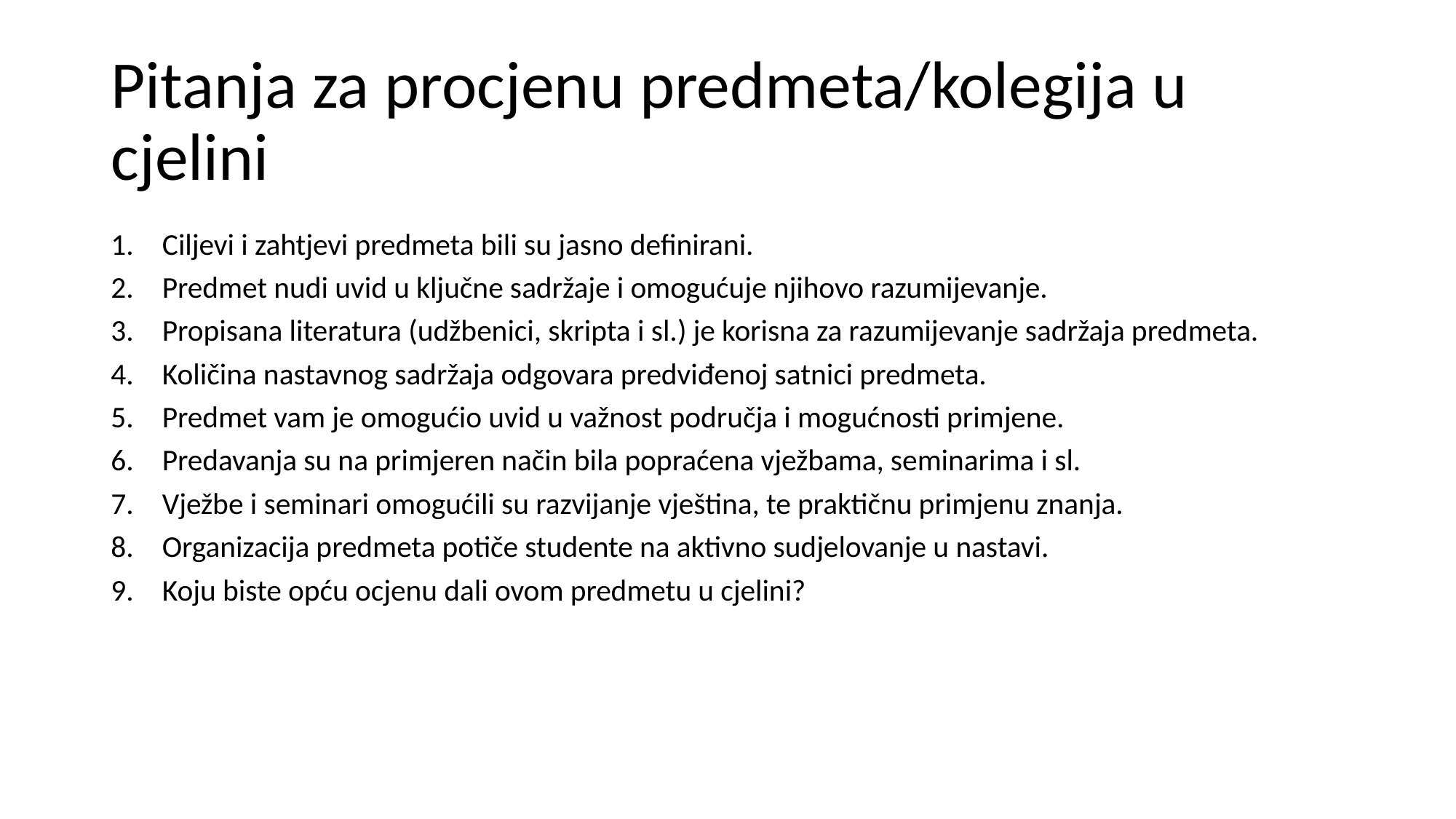

# Pitanja za procjenu predmeta/kolegija u cjelini
Ciljevi i zahtjevi predmeta bili su jasno definirani.
Predmet nudi uvid u ključne sadržaje i omogućuje njihovo razumijevanje.
Propisana literatura (udžbenici, skripta i sl.) je korisna za razumijevanje sadržaja predmeta.
Količina nastavnog sadržaja odgovara predviđenoj satnici predmeta.
Predmet vam je omogućio uvid u važnost područja i mogućnosti primjene.
Predavanja su na primjeren način bila popraćena vježbama, seminarima i sl.
Vježbe i seminari omogućili su razvijanje vještina, te praktičnu primjenu znanja.
Organizacija predmeta potiče studente na aktivno sudjelovanje u nastavi.
Koju biste opću ocjenu dali ovom predmetu u cjelini?